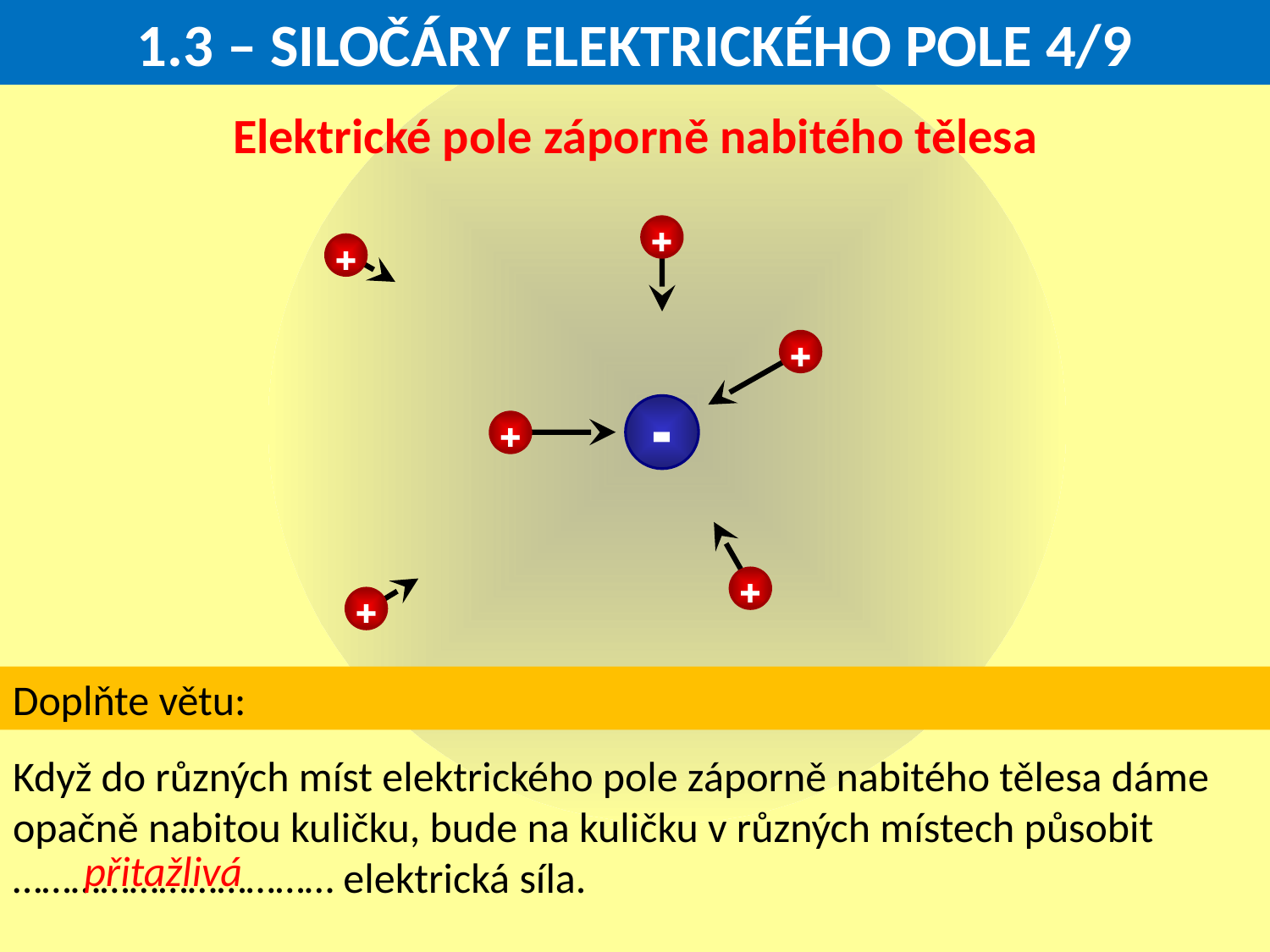

1.3 – SILOČÁRY ELEKTRICKÉHO POLE 4/9

Elektrické pole záporně nabitého tělesa
+
+

+

-
+

+

+
Doplňte větu:
Když do různých míst elektrického pole záporně nabitého tělesa dáme opačně nabitou kuličku, bude na kuličku v různých místech působit …………………………… elektrická síla.
přitažlivá